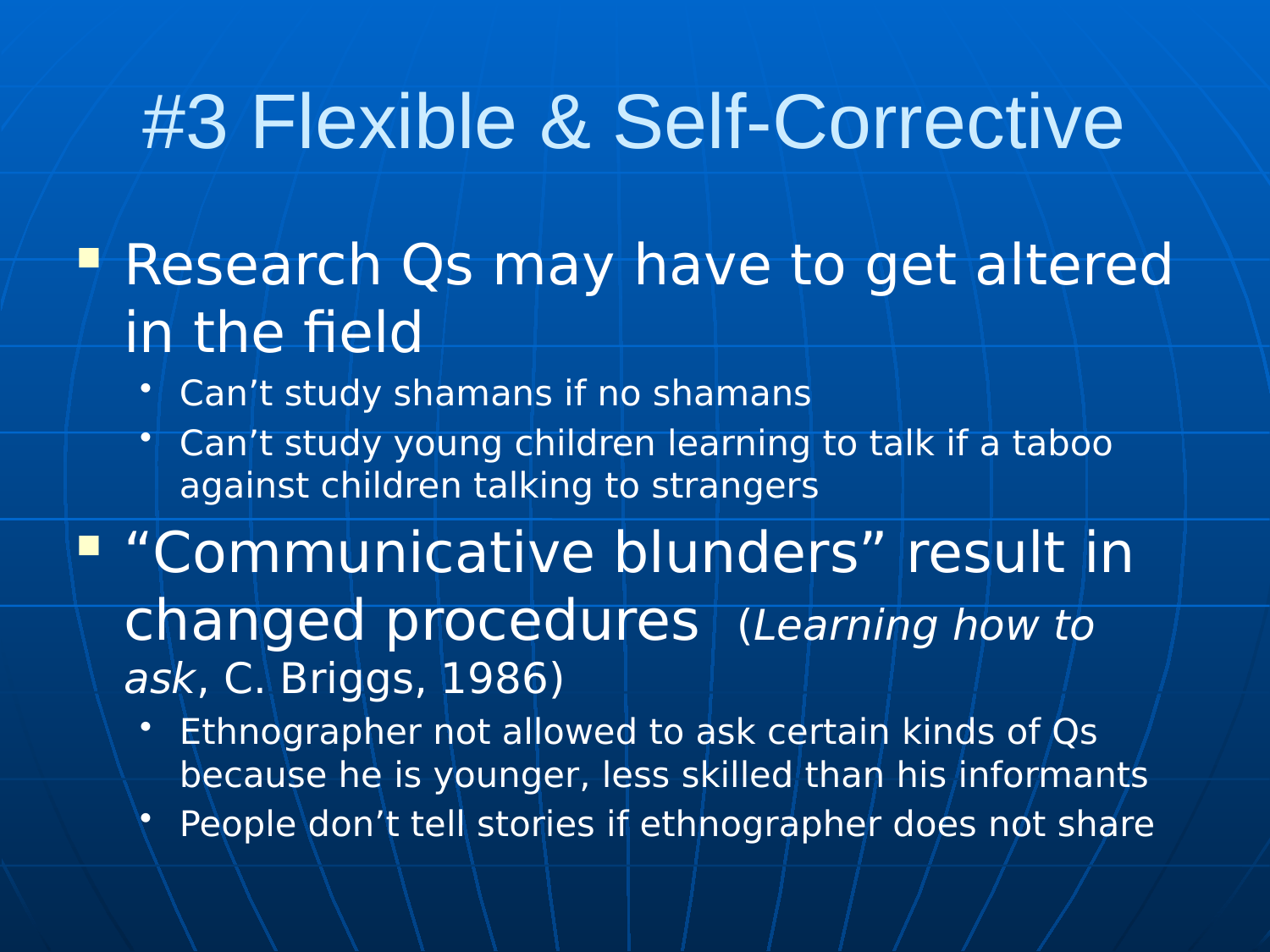

# #3 Flexible & Self-Corrective
Research Qs may have to get altered in the field
Can’t study shamans if no shamans
Can’t study young children learning to talk if a taboo against children talking to strangers
“Communicative blunders” result in changed procedures  (Learning how to ask, C. Briggs, 1986)
Ethnographer not allowed to ask certain kinds of Qs because he is younger, less skilled than his informants
People don’t tell stories if ethnographer does not share